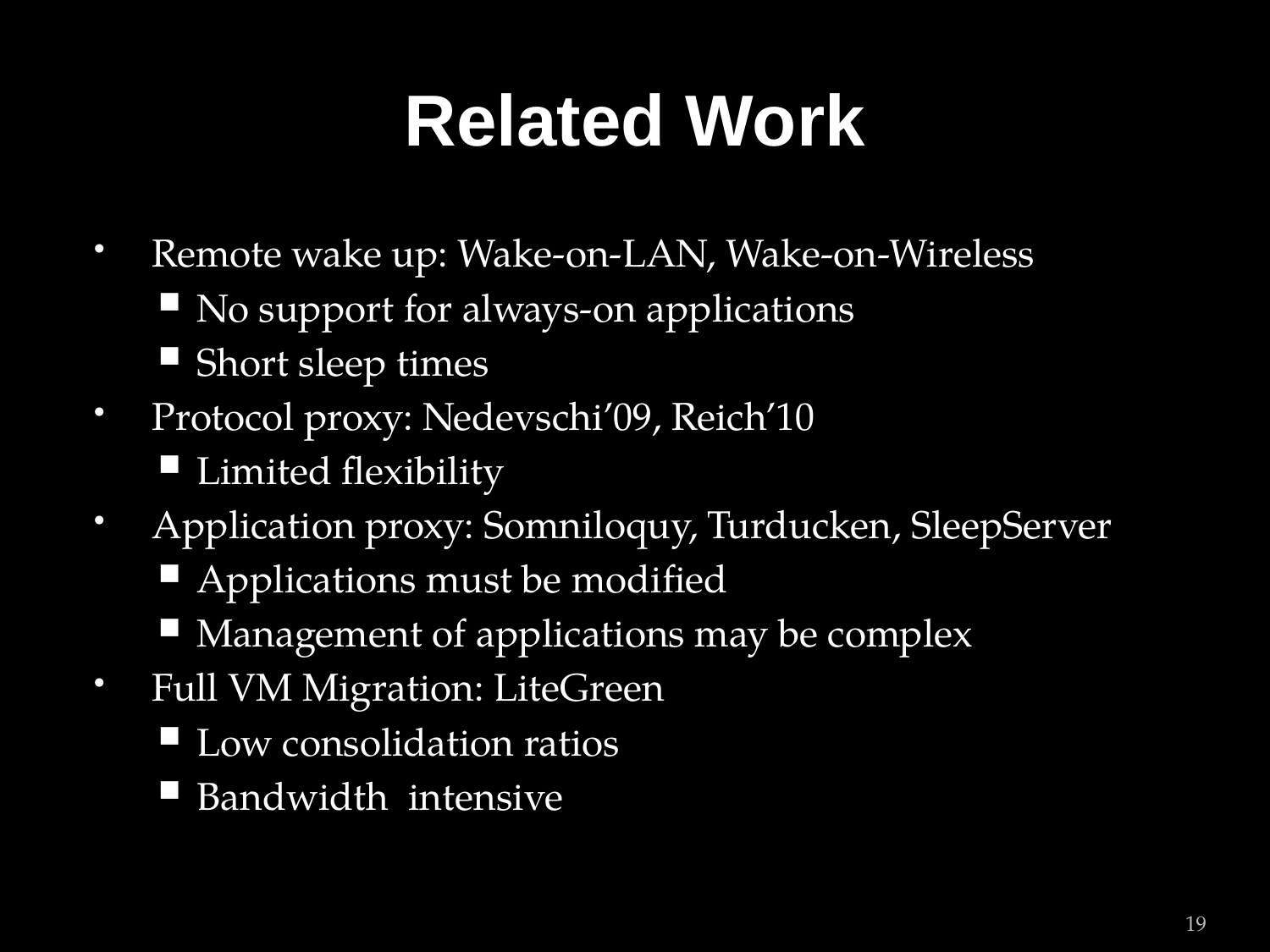

# Related Work
Remote wake up: Wake-on-LAN, Wake-on-Wireless
No support for always-on applications
Short sleep times
Protocol proxy: Nedevschi’09, Reich’10
Limited flexibility
Application proxy: Somniloquy, Turducken, SleepServer
Applications must be modified
Management of applications may be complex
Full VM Migration: LiteGreen
Low consolidation ratios
Bandwidth  intensive
19